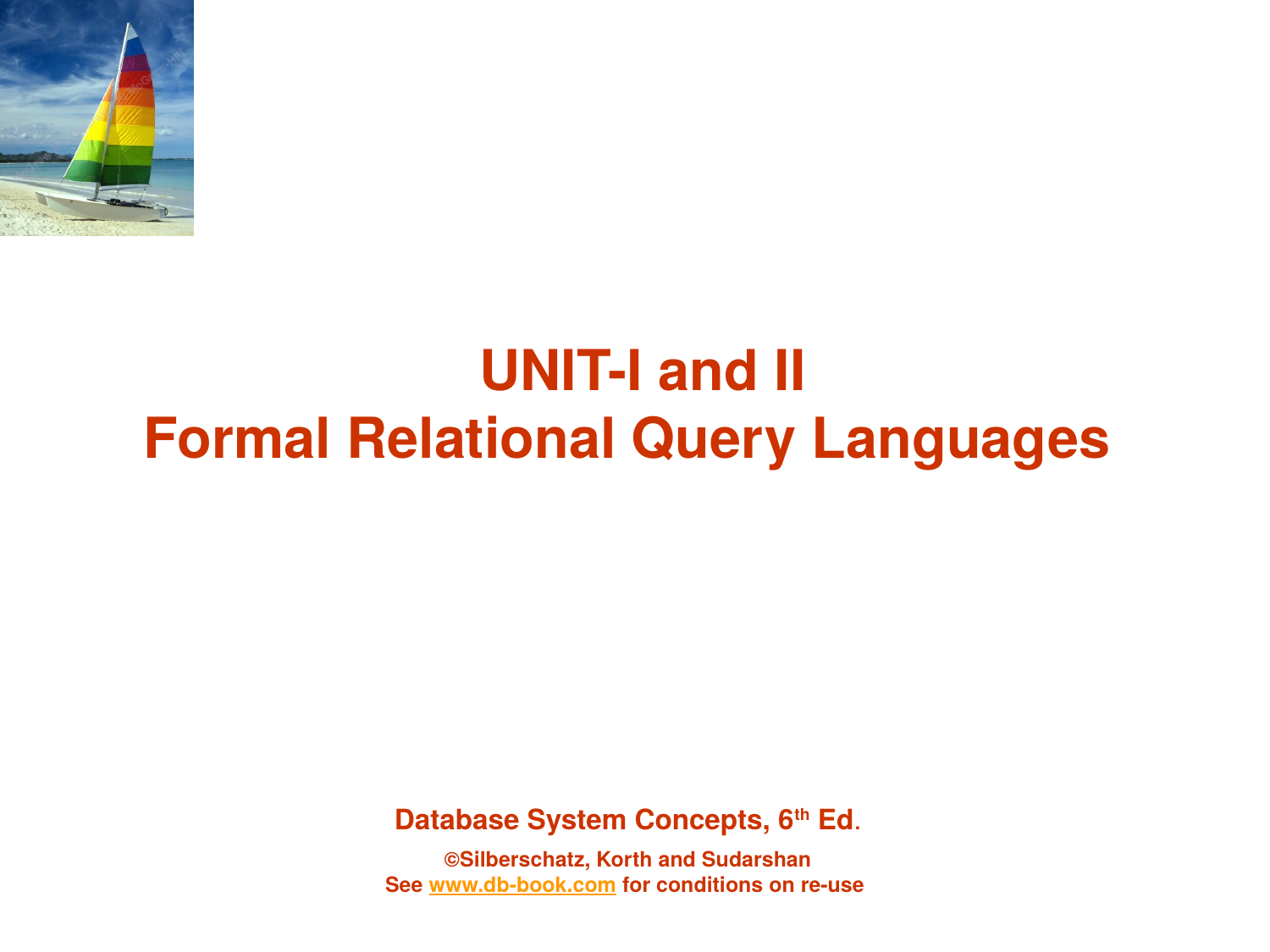

# UNIT-I and II Formal Relational Query Languages